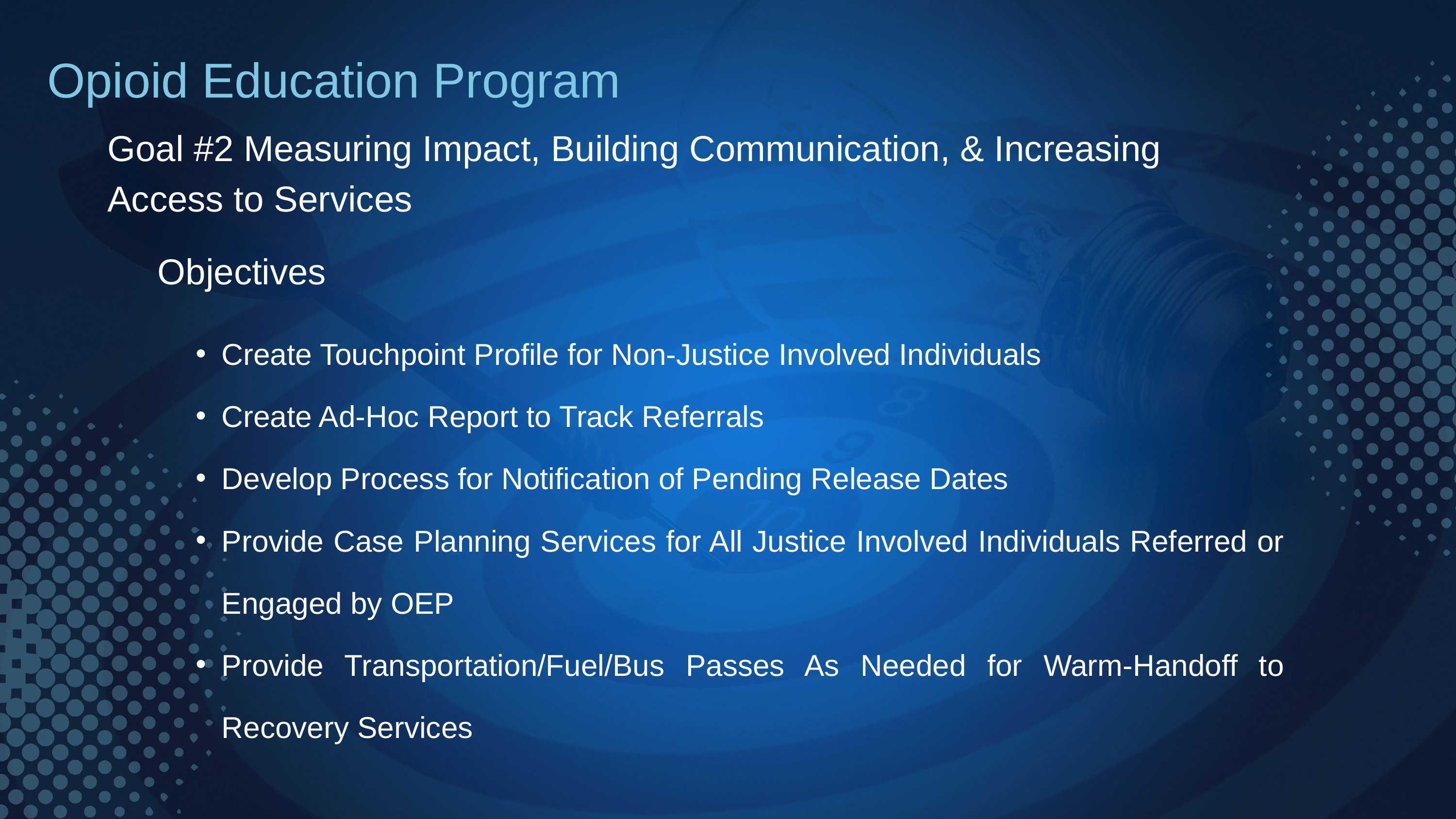

Opioid Education Program

Goal #2 Measuring Impact, Building Communication, & Increasing Access to Services

     Objectives
Create Touchpoint Profile for Non-Justice Involved Individuals
Create Ad-Hoc Report to Track Referrals
Develop Process for Notification of Pending Release Dates
Provide Case Planning Services for All Justice Involved Individuals Referred or Engaged by OEP
Provide Transportation/Fuel/Bus Passes As Needed for Warm-Handoff to Recovery Services